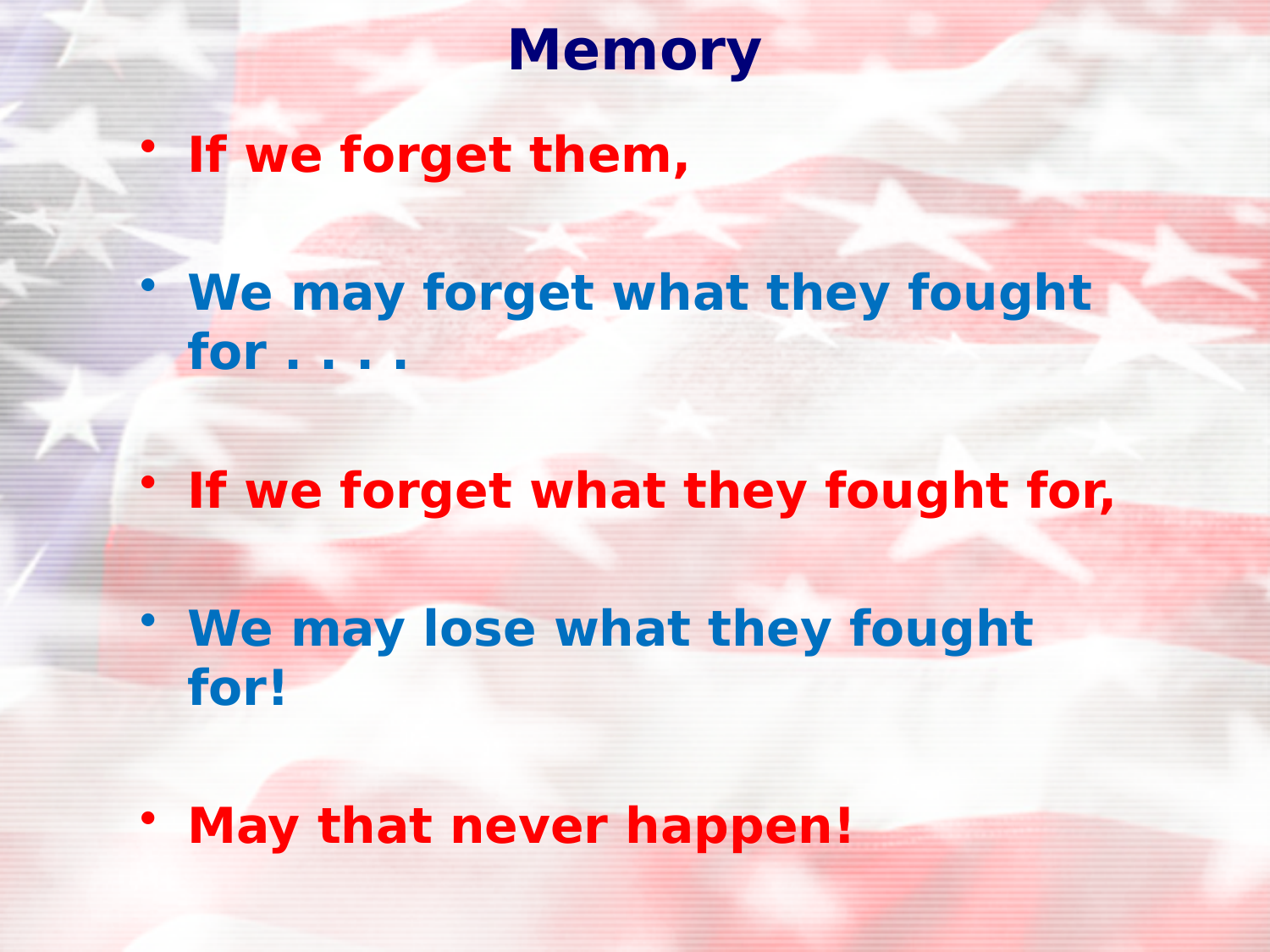

# Memory
If we forget them,

We may forget what they fought for . . . .

If we forget what they fought for,

We may lose what they fought for!

May that never happen!